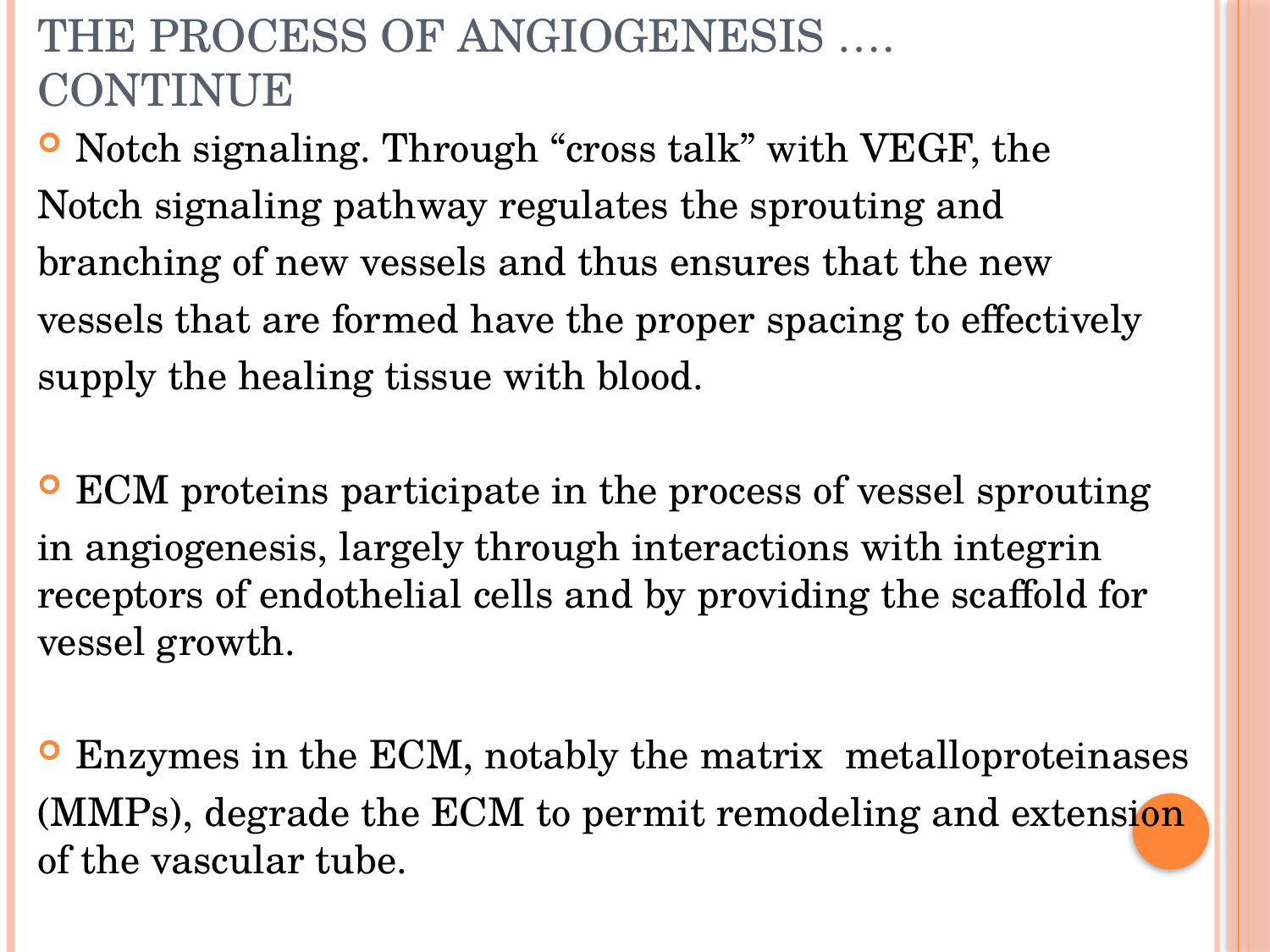

# The process of angiogenesis …. continue
Notch signaling. Through “cross talk” with VEGF, the
Notch signaling pathway regulates the sprouting and
branching of new vessels and thus ensures that the new
vessels that are formed have the proper spacing to effectively
supply the healing tissue with blood.

ECM proteins participate in the process of vessel sprouting
in angiogenesis, largely through interactions with integrin receptors of endothelial cells and by providing the scaffold for vessel growth.

Enzymes in the ECM, notably the matrix  metalloproteinases
(MMPs), degrade the ECM to permit remodeling and extension of the vascular tube.